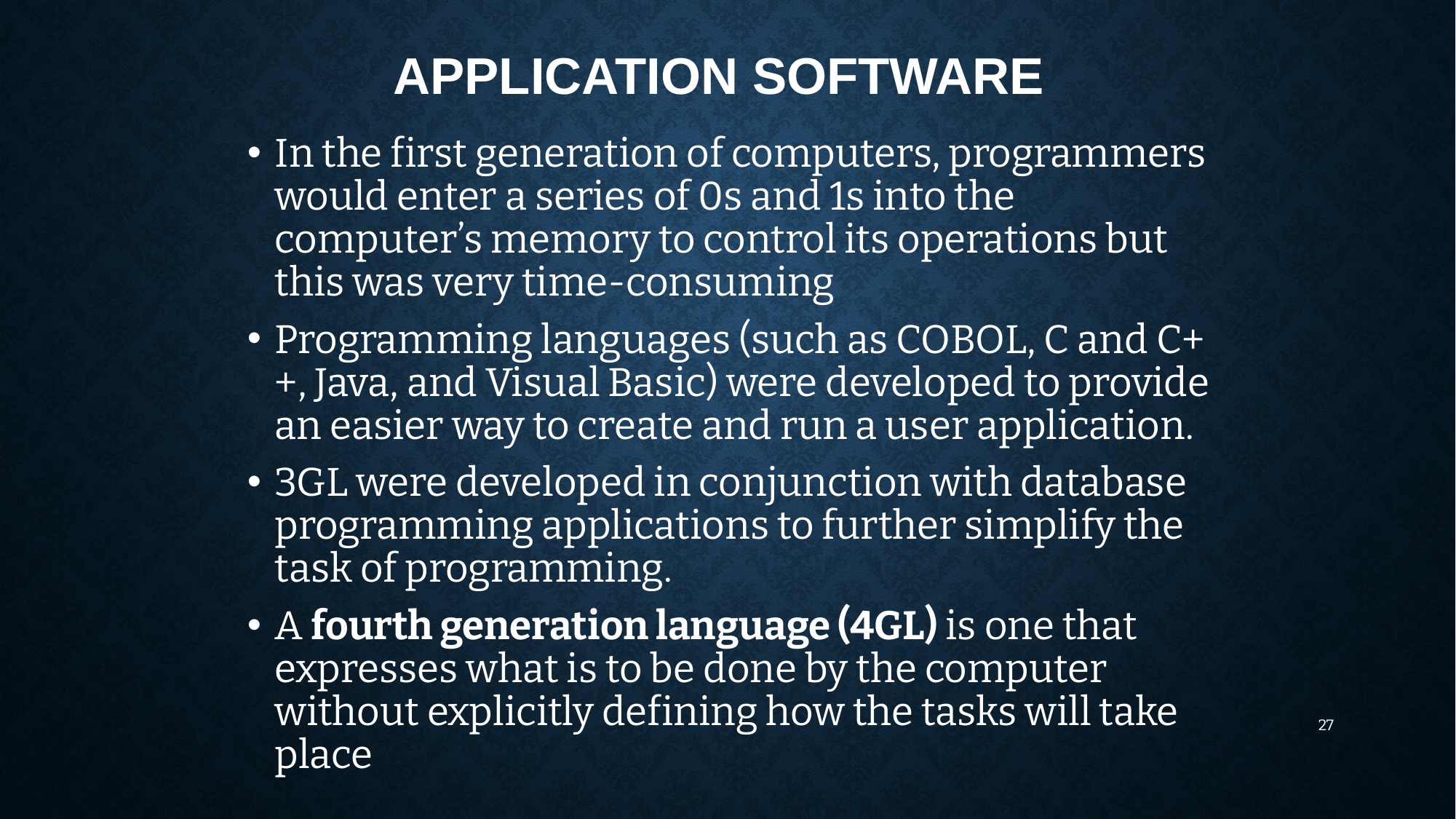

# Application Software
In the first generation of computers, programmers would enter a series of 0s and 1s into the computer’s memory to control its operations but this was very time-consuming
Programming languages (such as COBOL, C and C++, Java, and Visual Basic) were developed to provide an easier way to create and run a user application.
3GL were developed in conjunction with database programming applications to further simplify the task of programming.
A fourth generation language (4GL) is one that expresses what is to be done by the computer without explicitly defining how the tasks will take place
27